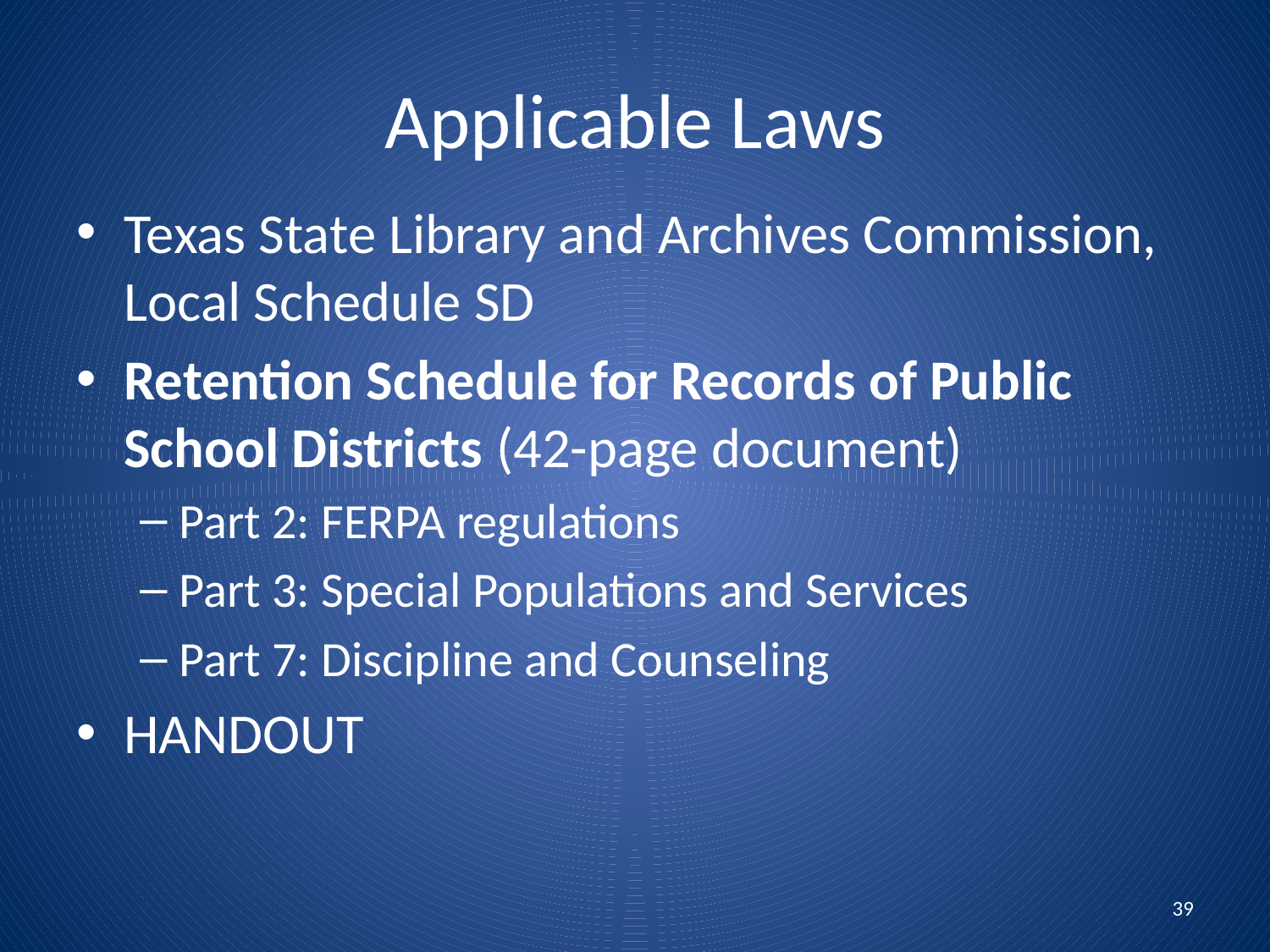

# Applicable Laws
Texas State Library and Archives Commission, Local Schedule SD
Retention Schedule for Records of Public School Districts (42-page document)
Part 2: FERPA regulations
Part 3: Special Populations and Services
Part 7: Discipline and Counseling
HANDOUT
39